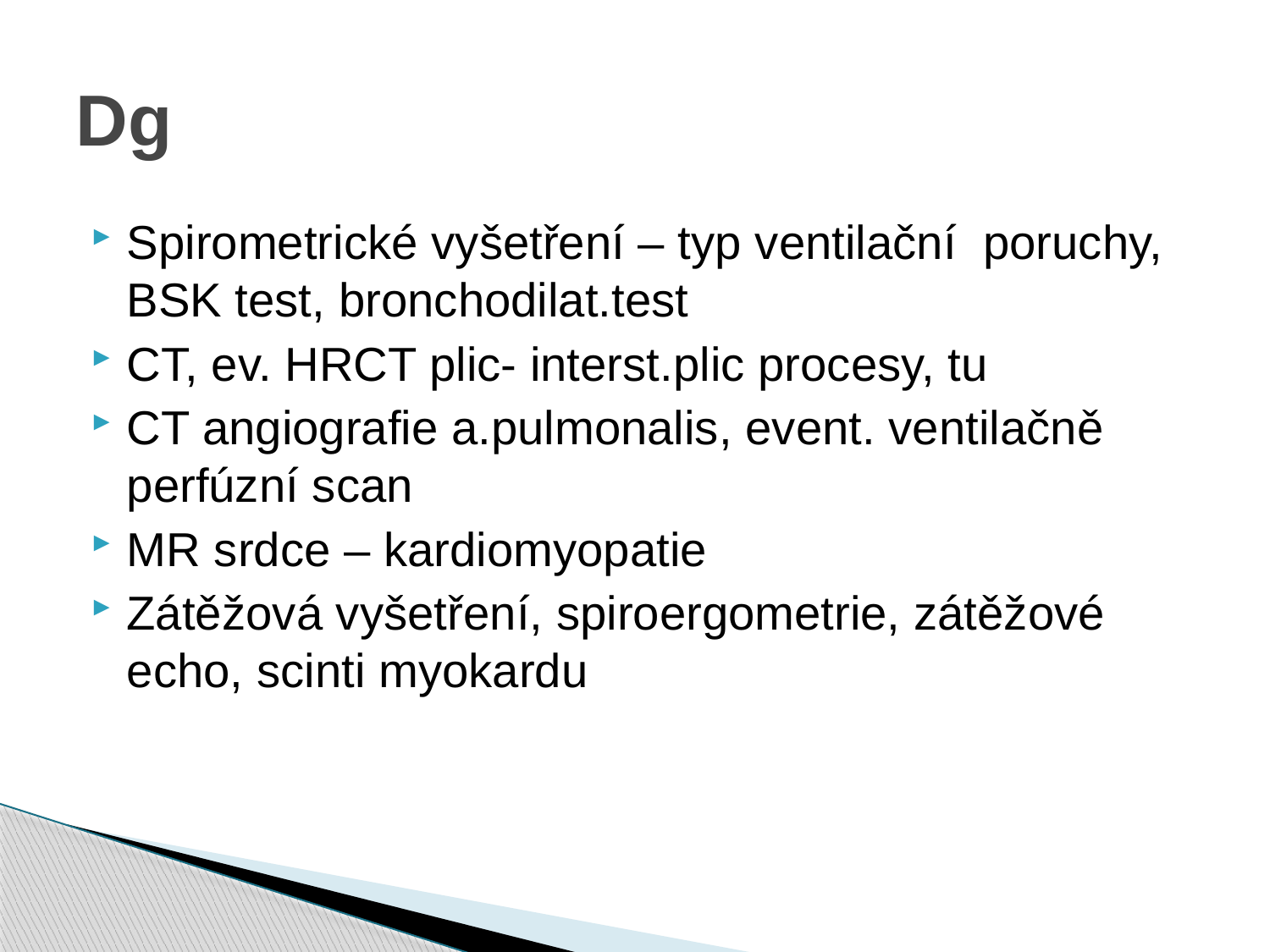

# Dg
Spirometrické vyšetření – typ ventilační  poruchy, BSK test, bronchodilat.test
CT, ev. HRCT plic- interst.plic procesy, tu
CT angiografie a.pulmonalis, event. ventilačně perfúzní scan
MR srdce – kardiomyopatie
Zátěžová vyšetření, spiroergometrie, zátěžové echo, scinti myokardu